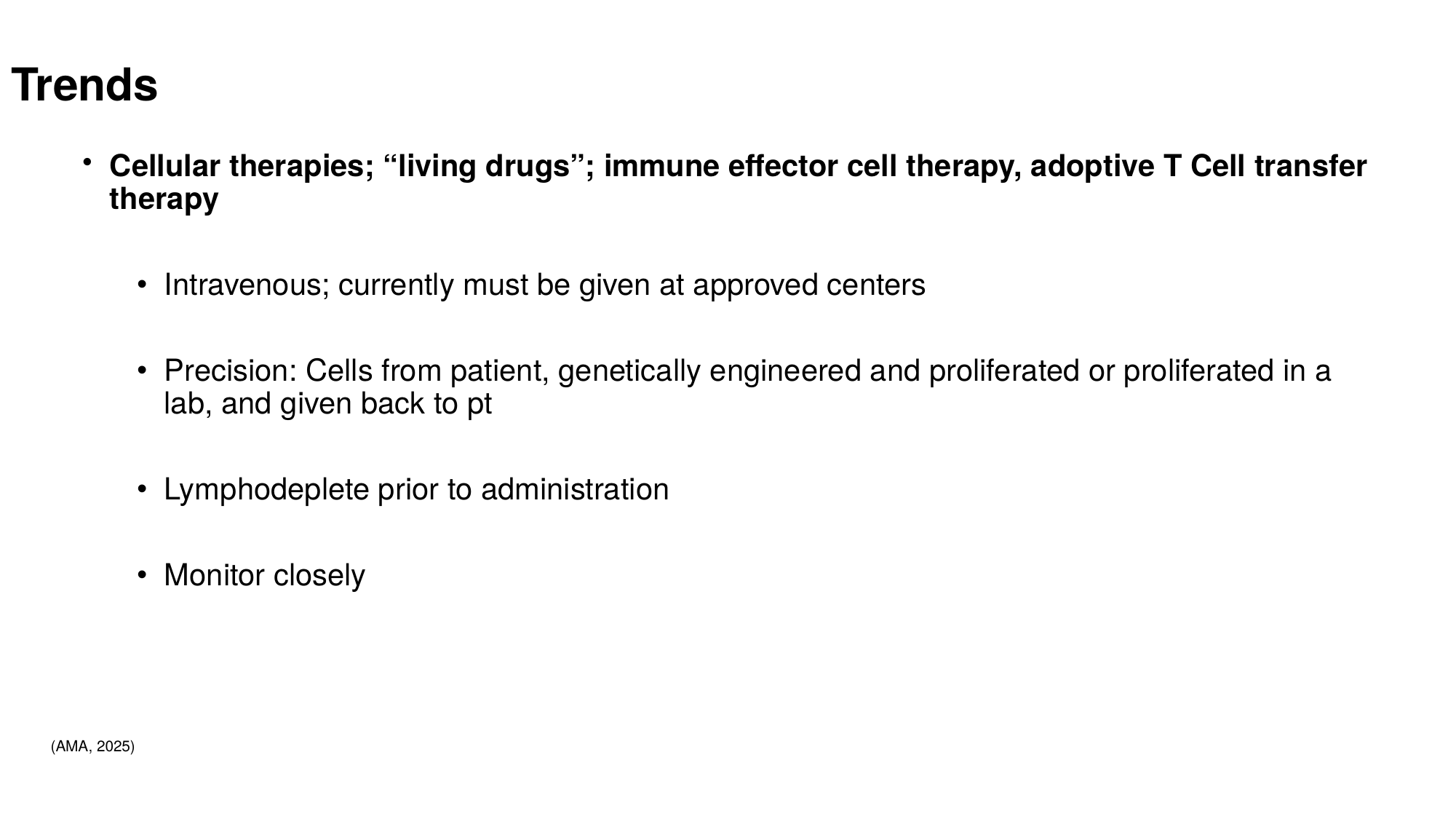

# Trends
Cellular therapies; “living drugs”; immune effector cell therapy, adoptive T Cell transfer therapy A
 Immune Effector Cell Therapy
Intravenous; currently must be given at approved centers

Precision: Cells from patient, genetically engineered and proliferated or proliferated in a lab, and given back to pt

Lymphodeplete prior to administration

Monitor closely

(AMA, 2025)